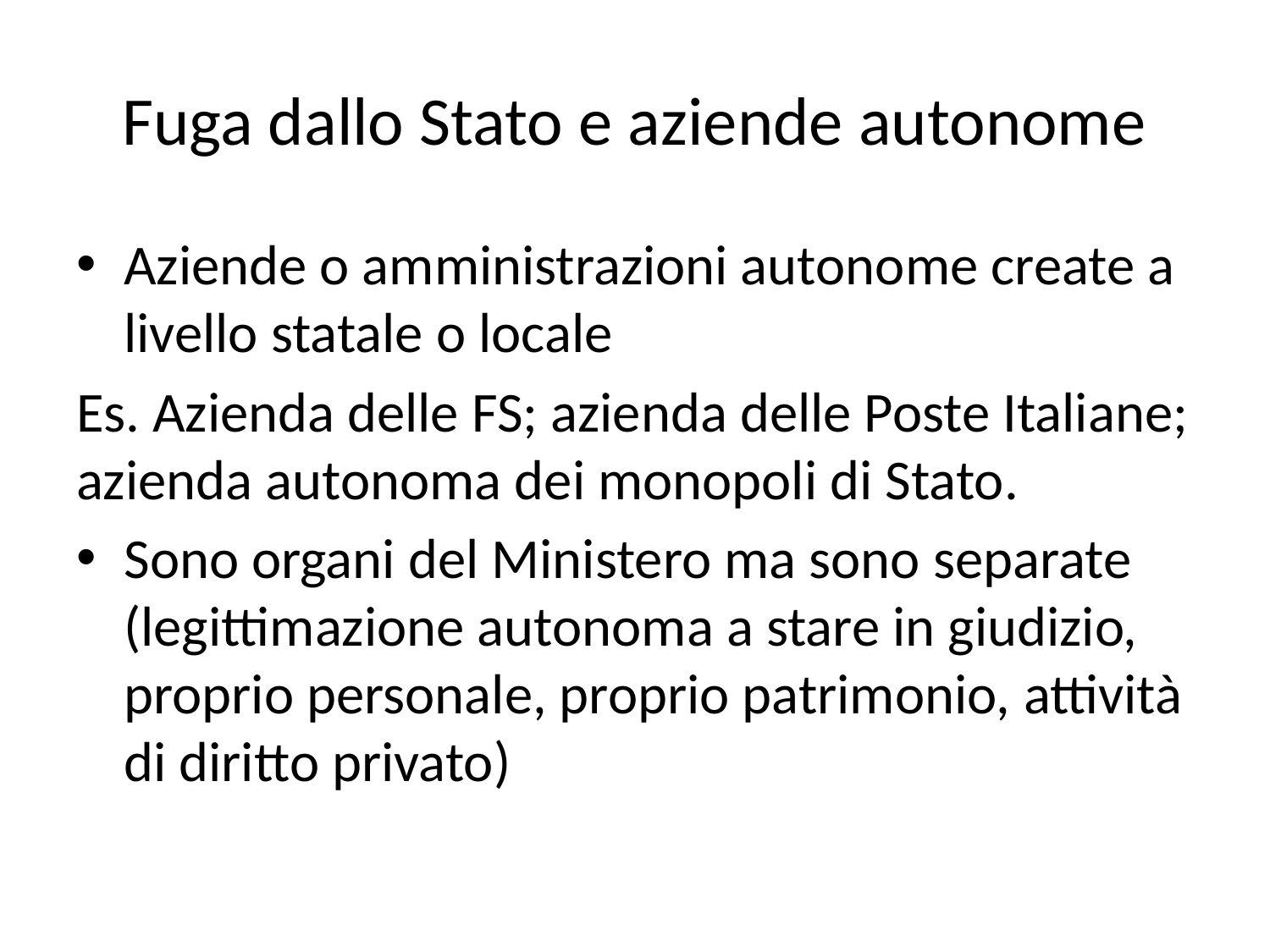

# Fuga dallo Stato e aziende autonome
Aziende o amministrazioni autonome create a livello statale o locale
Es. Azienda delle FS; azienda delle Poste Italiane; azienda autonoma dei monopoli di Stato.
Sono organi del Ministero ma sono separate (legittimazione autonoma a stare in giudizio, proprio personale, proprio patrimonio, attività di diritto privato)